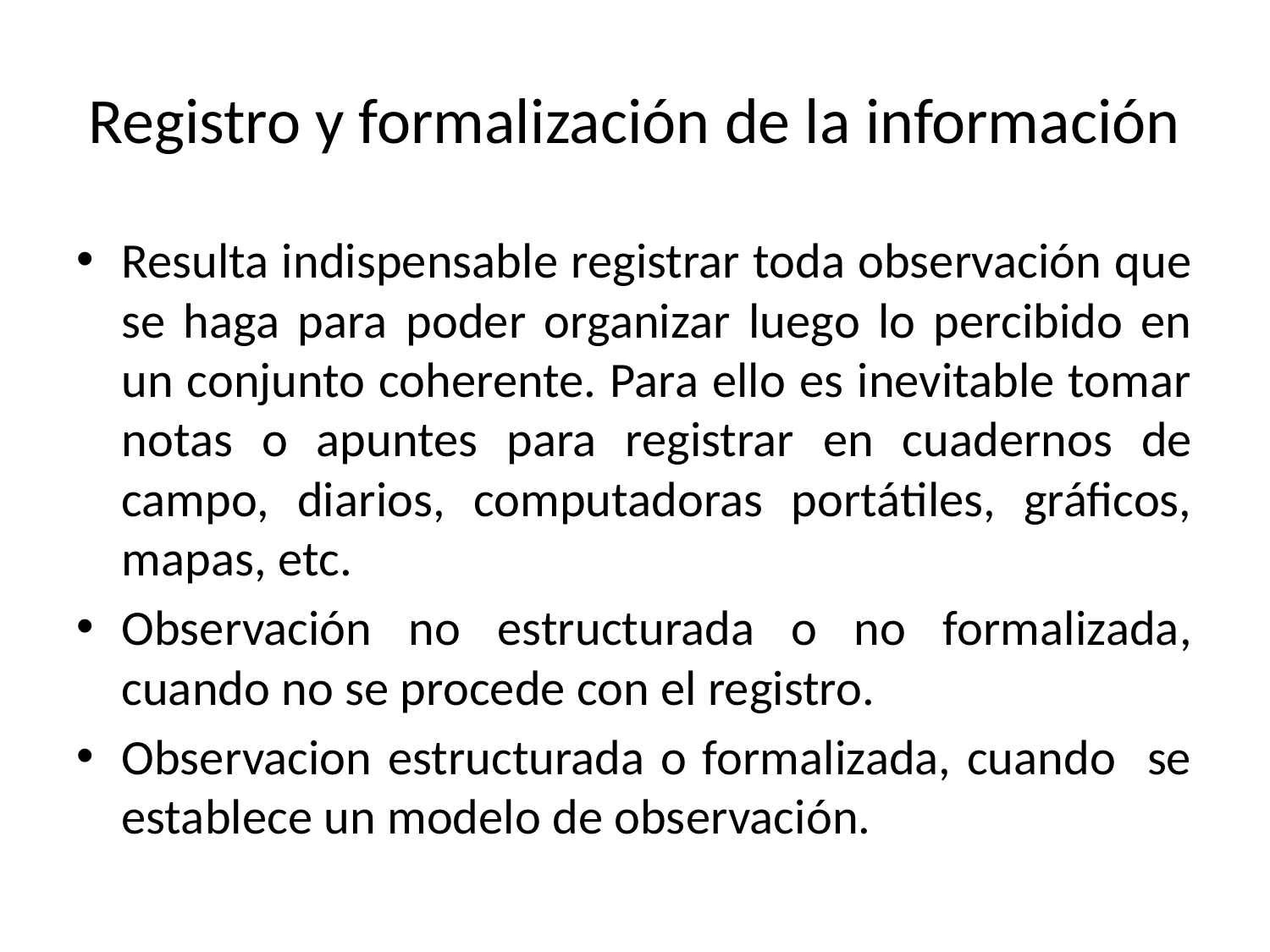

# Registro y formalización de la información
Resulta indispensable registrar toda observación que se haga para poder organizar luego lo percibido en un conjunto coherente. Para ello es inevitable tomar notas o apuntes para registrar en cuadernos de campo, diarios, computadoras portátiles, gráficos, mapas, etc.
Observación no estructurada o no formalizada, cuando no se procede con el registro.
Observacion estructurada o formalizada, cuando  se establece un modelo de observación.